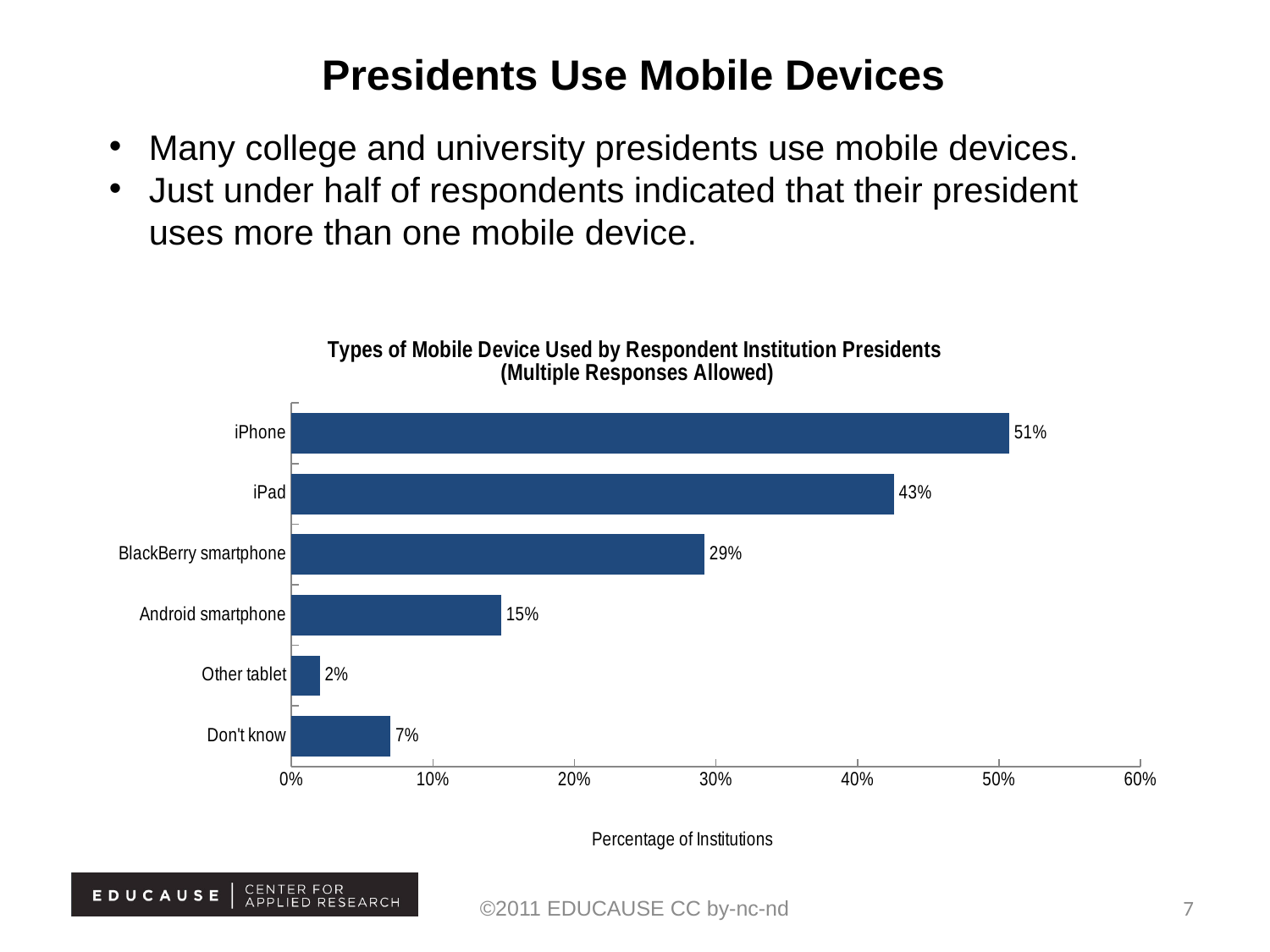

# Presidents Use Mobile Devices
Many college and university presidents use mobile devices.
Just under half of respondents indicated that their president uses more than one mobile device.

### Chart: Types of Mobile Device Used by Respondent Institution Presidents (Multiple Responses Allowed)

| Category | Presidents |
|---|---|
| Don't know | 0.07 |
| Other tablet | 0.02 |
| Android smartphone | 0.1483 |
| BlackBerry smartphone | 0.2919 |
| iPad | 0.4258 |
| iPhone | 0.5072 |
©2011 EDUCAUSE CC by-nc-nd
7